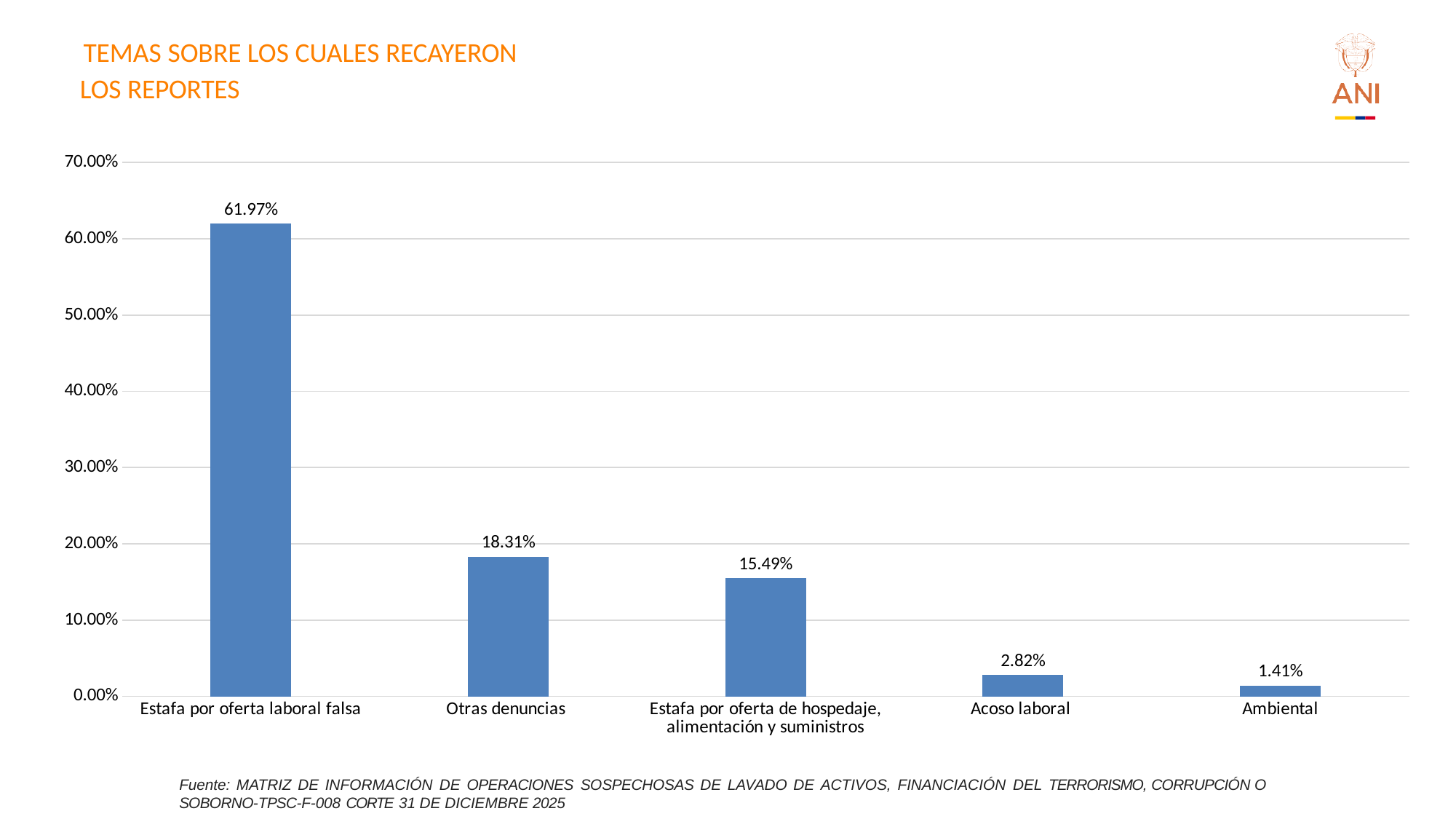

# TEMAS SOBRE LOS CUALES RECAYERON
LOS REPORTES

### Chart

| Category |  |
|---|---|
| Estafa por oferta laboral falsa | 0.6197183098591549 |
| Otras denuncias  | 0.18309859154929578 |
| Estafa por oferta de hospedaje, alimentación y suministros | 0.15492957746478872 |
| Acoso laboral  | 0.028169014084507043 |
| Ambiental | 0.014084507042253521 |
Fuente: MATRIZ DE INFORMACIÓN DE OPERACIONES SOSPECHOSAS DE LAVADO DE ACTIVOS, FINANCIACIÓN DEL TERRORISMO, CORRUPCIÓN O SOBORNO-TPSC-F-008 CORTE 31 DE DICIEMBRE 2025